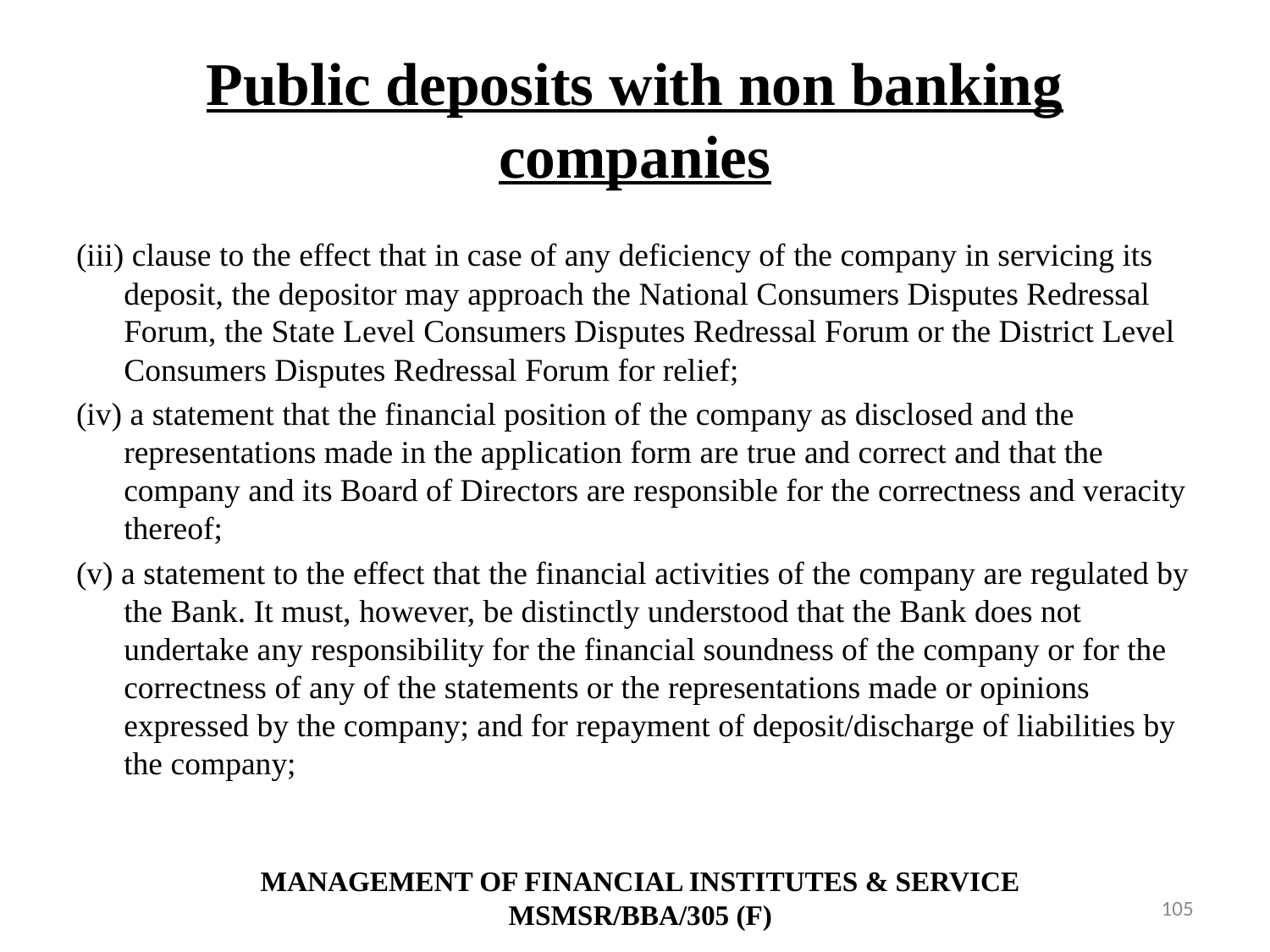

# Public deposits with non banking companies
(iii) clause to the effect that in case of any deficiency of the company in servicing its deposit, the depositor may approach the National Consumers Disputes Redressal Forum, the State Level Consumers Disputes Redressal Forum or the District Level Consumers Disputes Redressal Forum for relief;
(iv) a statement that the financial position of the company as disclosed and the representations made in the application form are true and correct and that the company and its Board of Directors are responsible for the correctness and veracity thereof;
(v) a statement to the effect that the financial activities of the company are regulated by the Bank. It must, however, be distinctly understood that the Bank does not undertake any responsibility for the financial soundness of the company or for the correctness of any of the statements or the representations made or opinions expressed by the company; and for repayment of deposit/discharge of liabilities by the company;
MANAGEMENT OF FINANCIAL INSTITUTES & SERVICE
MSMSR/BBA/305 (F)
105